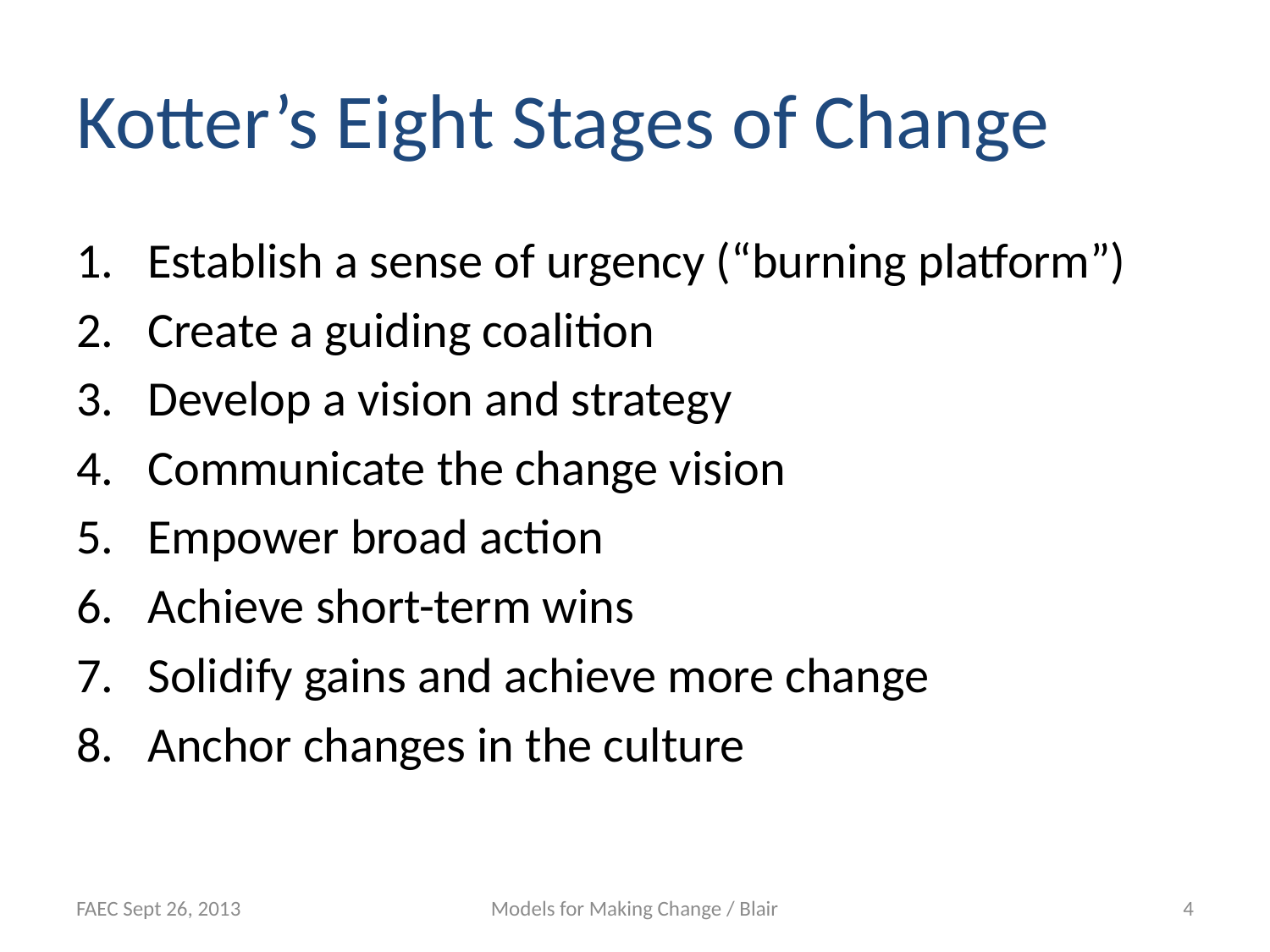

# Kotter’s Eight Stages of Change
Establish a sense of urgency (“burning platform”)
Create a guiding coalition
Develop a vision and strategy
Communicate the change vision
Empower broad action
Achieve short-term wins
Solidify gains and achieve more change
Anchor changes in the culture
FAEC Sept 26, 2013
Models for Making Change / Blair
4